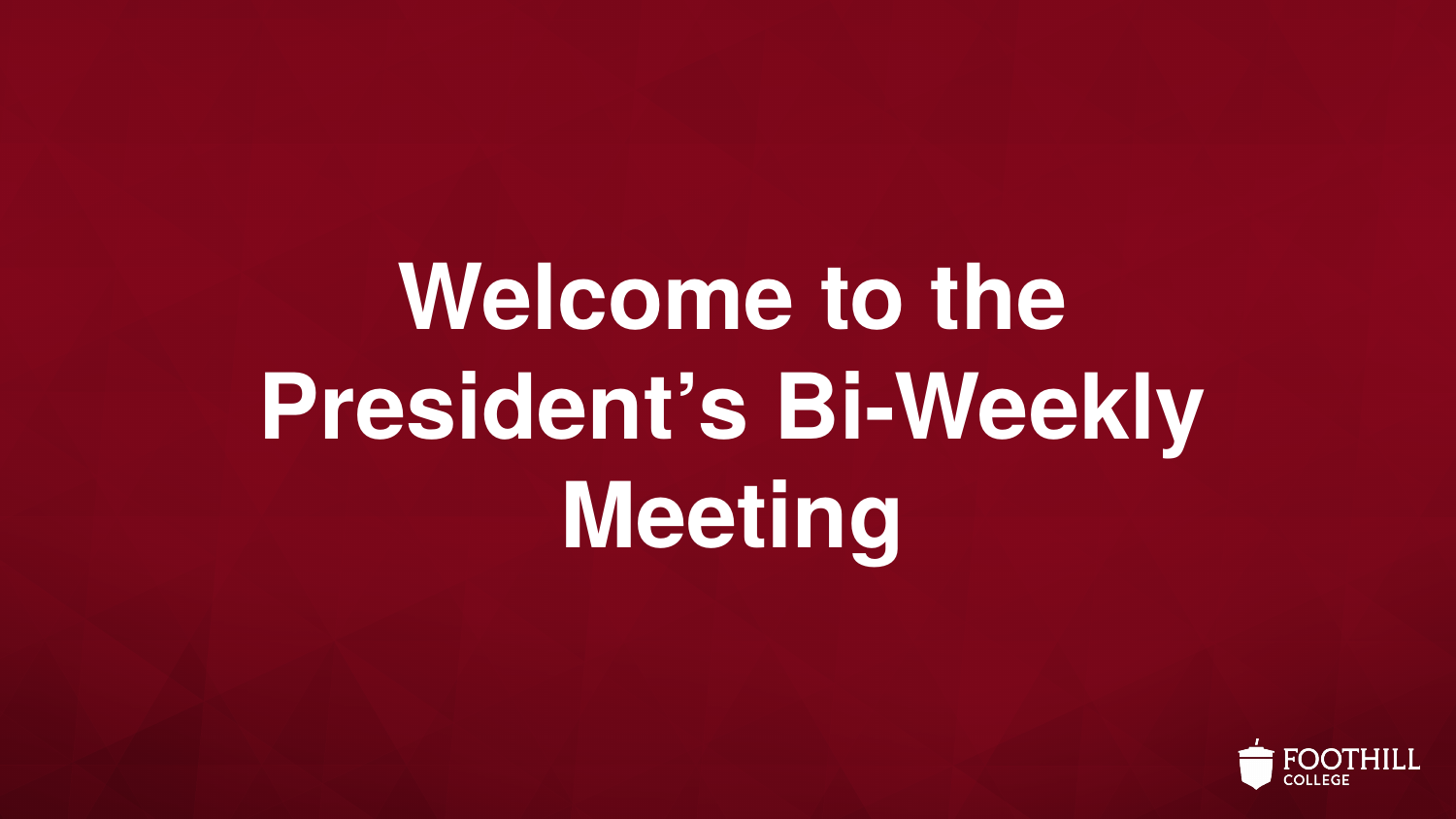

# Welcome to the President’s Bi-Weekly Meeting